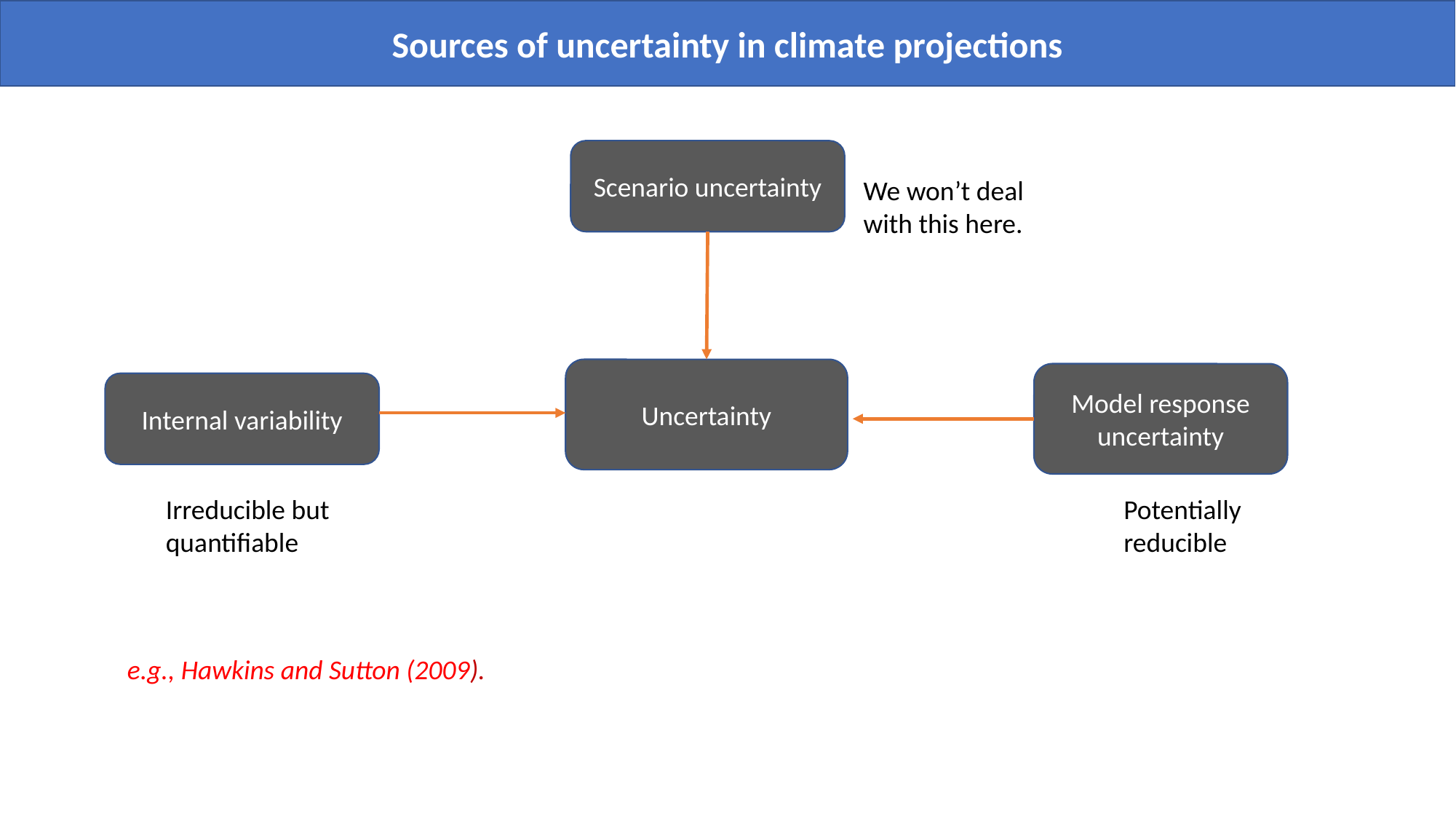

Sources of uncertainty in climate projections
Scenario uncertainty
We won’t deal with this here.
Uncertainty
Model response uncertainty
Internal variability
Irreducible but quantifiable
Potentially reducible
e.g., Hawkins and Sutton (2009).